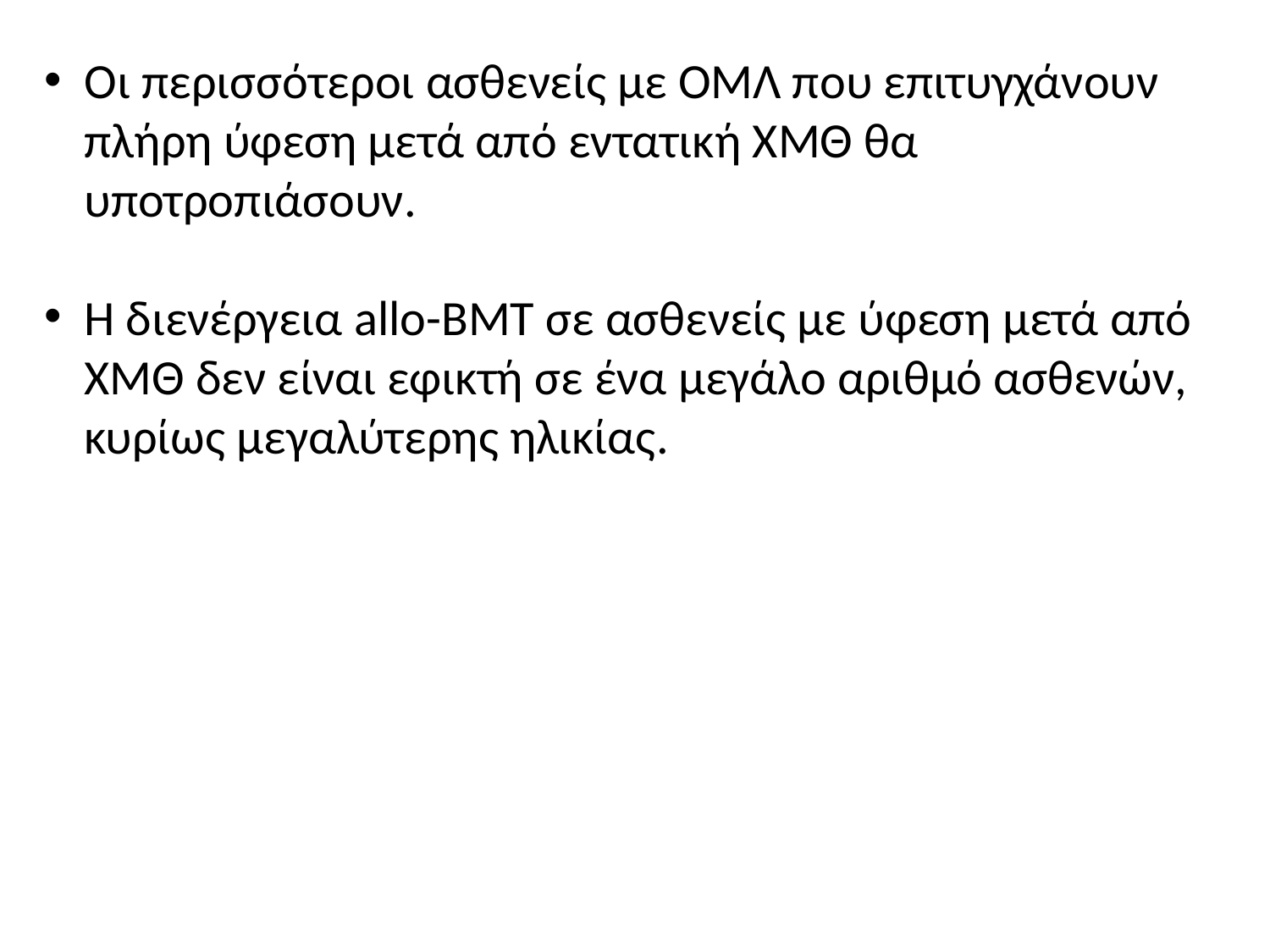

Οι περισσότεροι ασθενείς με ΟΜΛ που επιτυγχάνουν πλήρη ύφεση μετά από εντατική ΧΜΘ θα υποτροπιάσουν.

Η διενέργεια allo-BMT σε ασθενείς με ύφεση μετά από ΧΜΘ δεν είναι εφικτή σε ένα μεγάλο αριθμό ασθενών, κυρίως μεγαλύτερης ηλικίας.